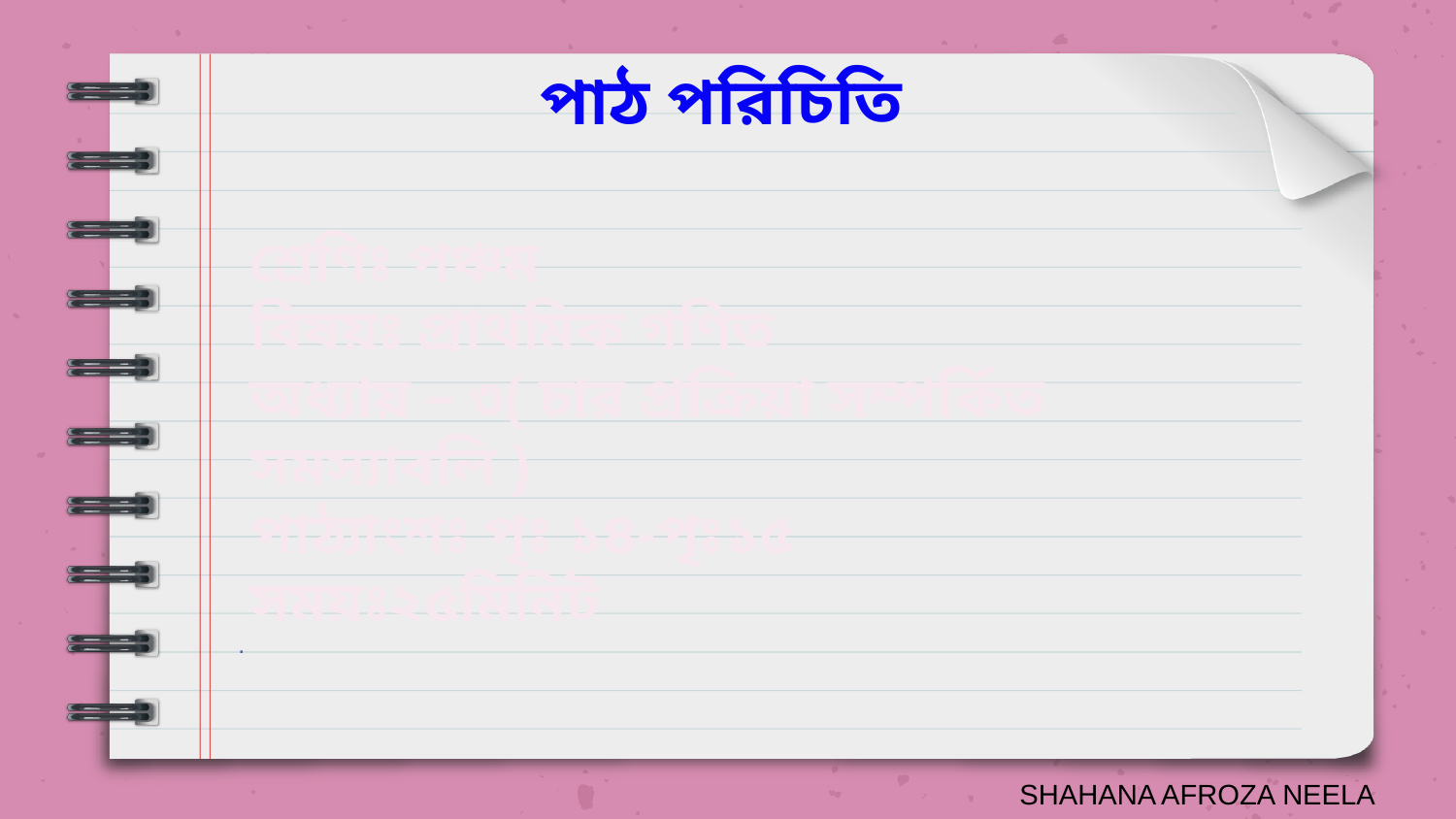

# পাঠ পরিচিতি
শ্রেণিঃ পঞ্চম
বিষয়ঃ প্রাথমিক গণিত
অধ্যায় – ৩( চার প্রক্রিয়া সম্পর্কিত   সমস্যাবলি )
পাঠ্যাংশঃ পৃঃ ১৪-পৃঃ১৫
সময়ঃ২৫মিনিট
.
SHAHANA AFROZA NEELA